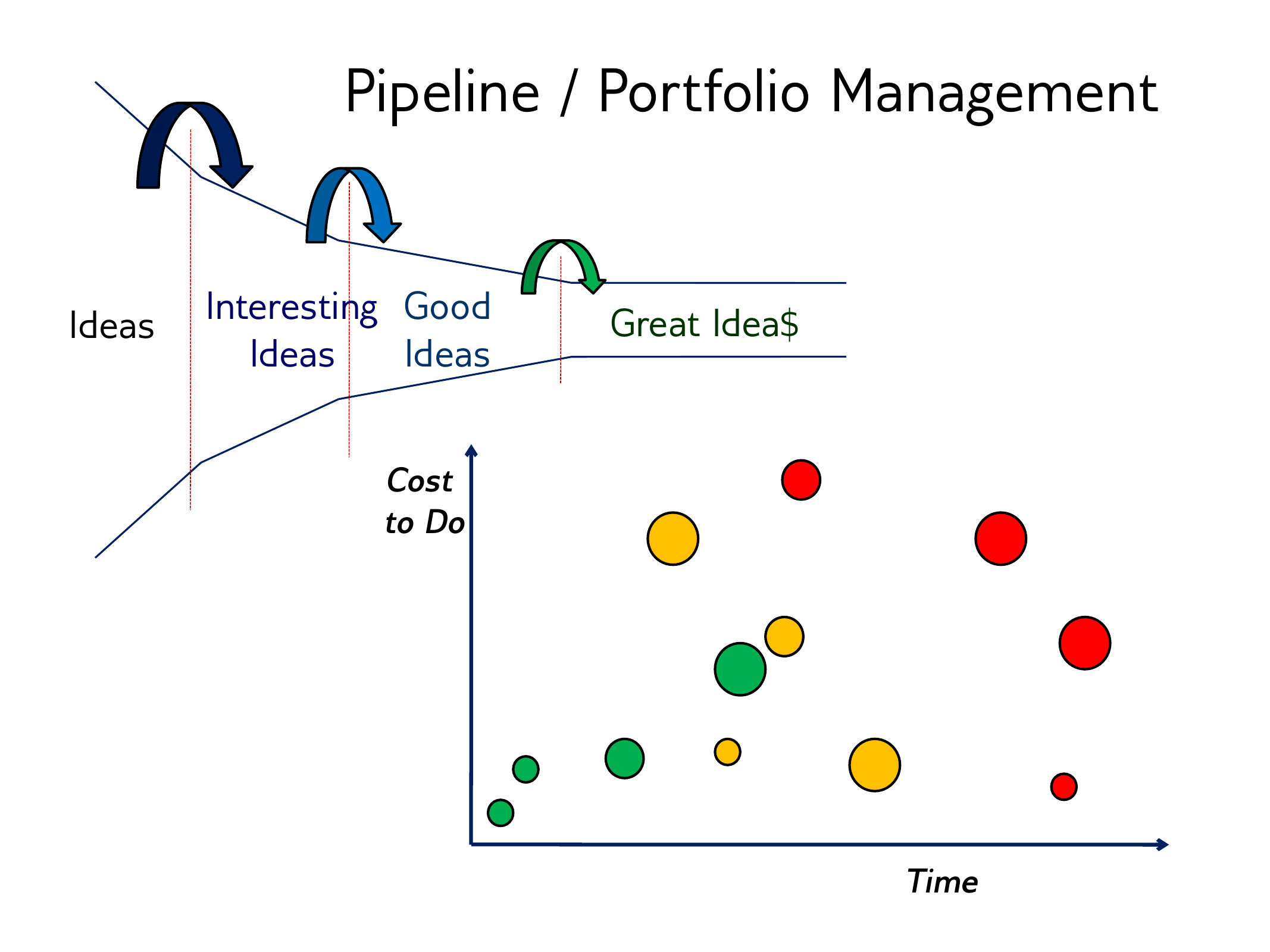

# Pipeline / Portfolio Management

Interesting
Ideas
Good
Ideas
Great Idea$
Ideas
Cost
to Do
Time